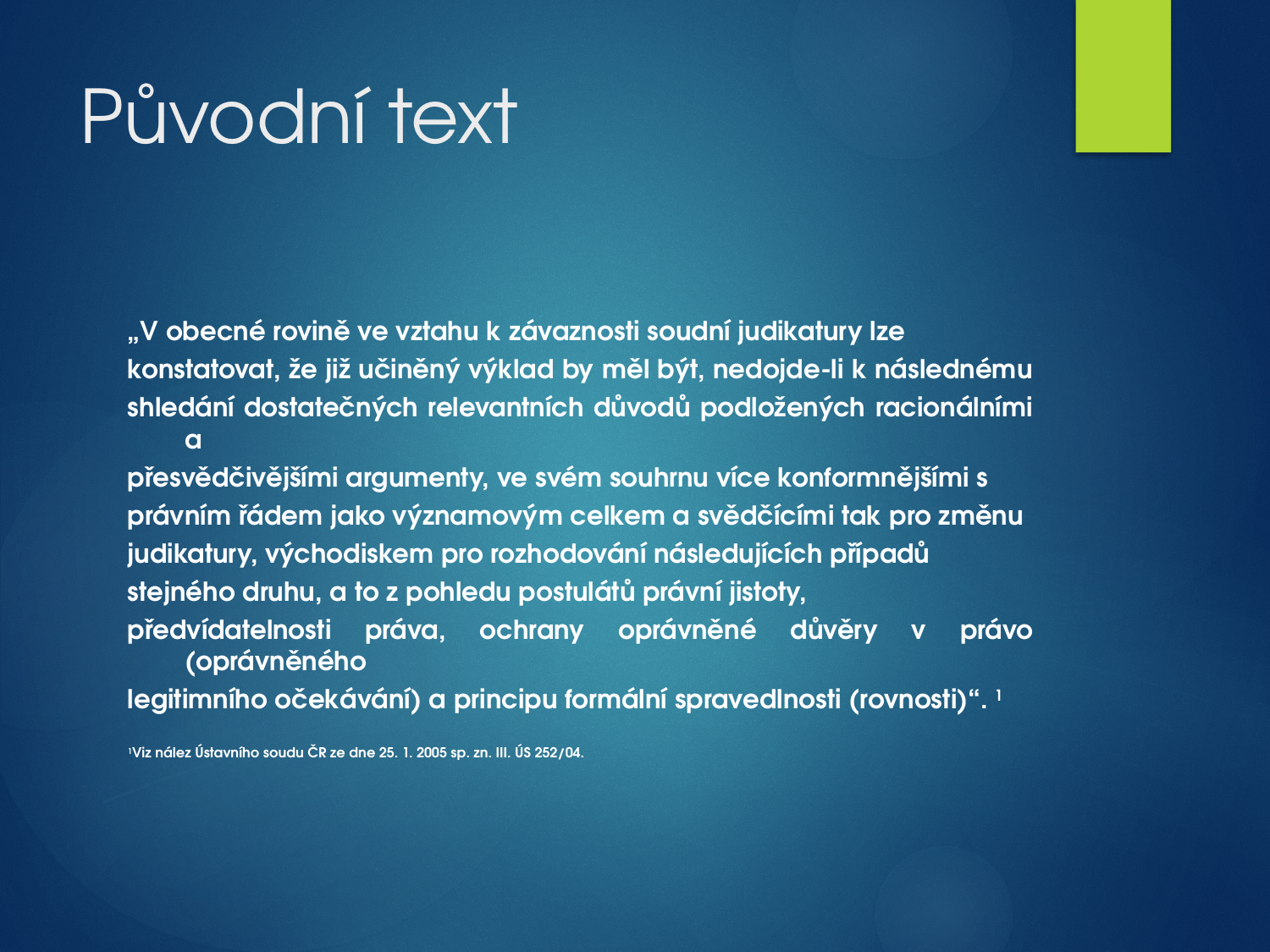

# Původní text

„V obecné rovině ve vztahu k závaznosti soudní judikatury lze
konstatovat, že již učiněný výklad by měl být, nedojde-li k následnému
shledání dostatečných relevantních důvodů podložených racionálními a
přesvědčivějšími argumenty, ve svém souhrnu více konformnějšími s
právním řádem jako významovým celkem a svědčícími tak pro změnu
judikatury, východiskem pro rozhodování následujících případů
stejného druhu, a to z pohledu postulátů právní jistoty,
předvídatelnosti práva, ochrany oprávněné důvěry v právo (oprávněného
legitimního očekávání) a principu formální spravedlnosti (rovnosti)“. 1

1Viz nález Ústavního soudu ČR ze dne 25. 1. 2005 sp. zn. III. ÚS 252/04.